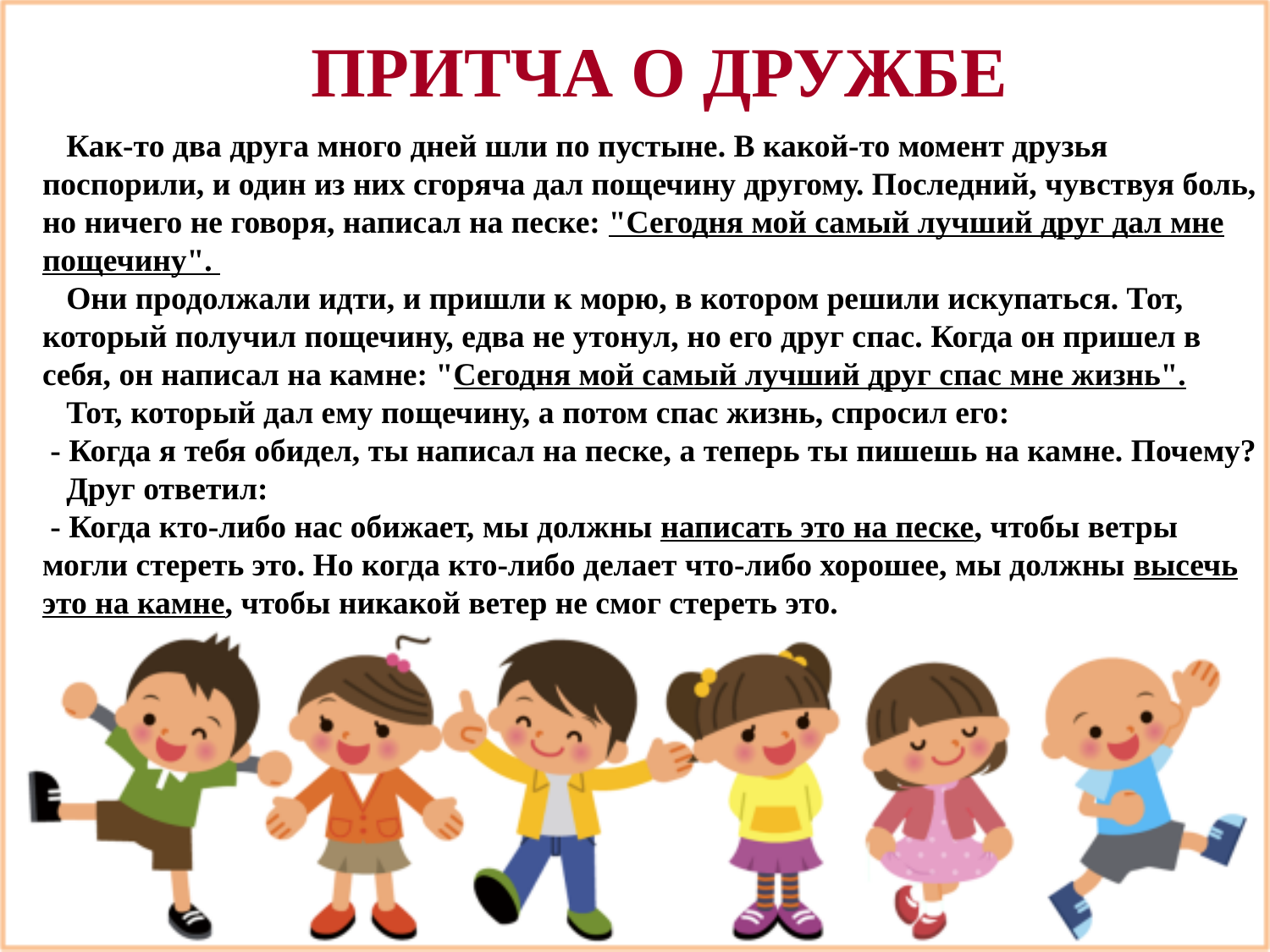

ПРИТЧА О ДРУЖБЕ
   Как-то два друга много дней шли по пустыне. В какой-то момент друзья поспорили, и один из них сгоряча дал пощечину другому. Последний, чувствуя боль, но ничего не говоря, написал на песке: "Сегодня мой самый лучший друг дал мне пощечину".
   Они продолжали идти, и пришли к морю, в котором решили искупаться. Тот, который получил пощечину, едва не утонул, но его друг спас. Когда он пришел в себя, он написал на камне: "Сегодня мой самый лучший друг спас мне жизнь".
   Тот, который дал ему пощечину, а потом спас жизнь, спросил его:
 - Когда я тебя обидел, ты написал на песке, а теперь ты пишешь на камне. Почему?
   Друг ответил:
 - Когда кто-либо нас обижает, мы должны написать это на песке, чтобы ветры могли стереть это. Но когда кто-либо делает что-либо хорошее, мы должны высечь это на камне, чтобы никакой ветер не смог стереть это.